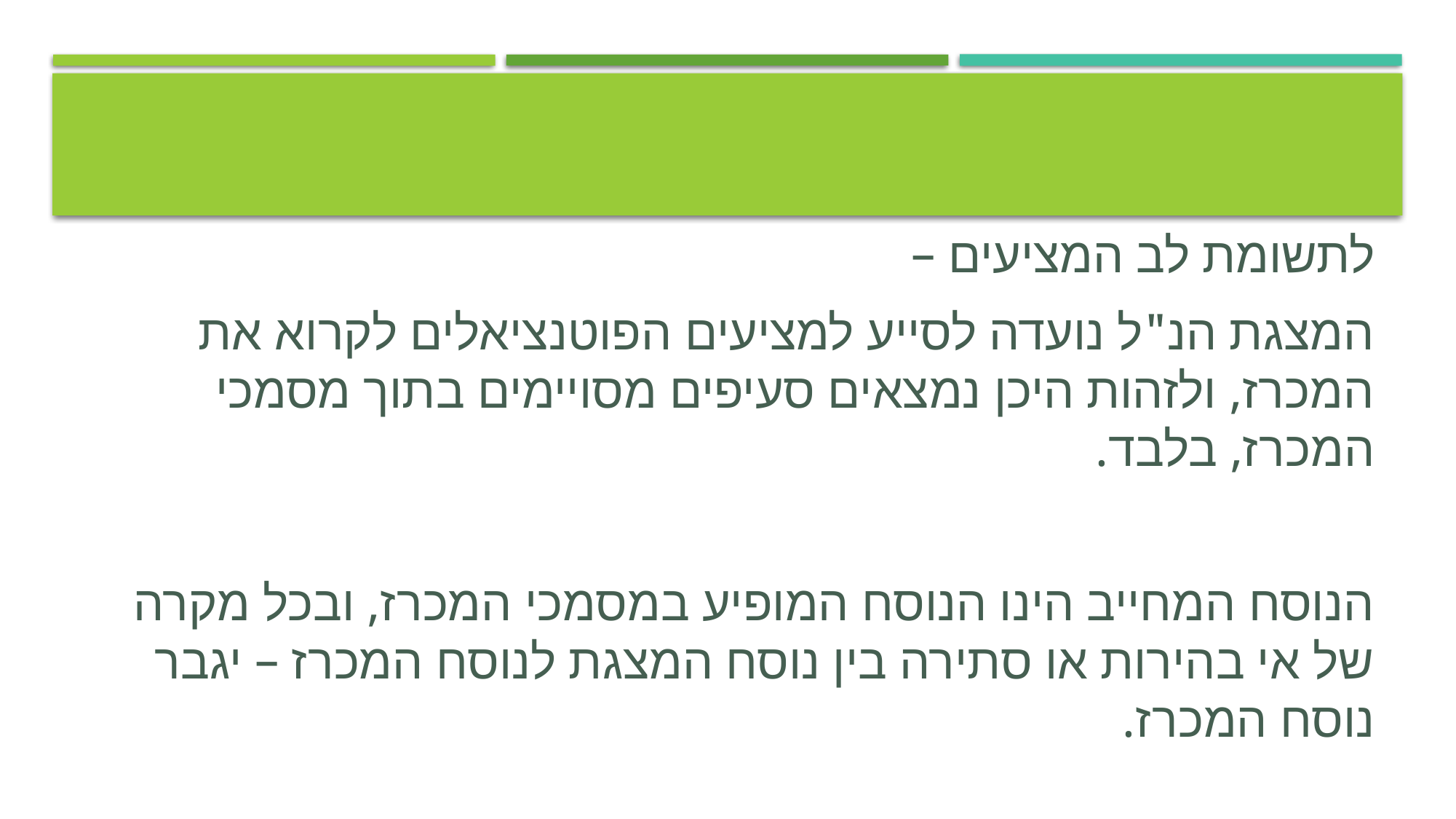

לתשומת לב המציעים –
המצגת הנ"ל נועדה לסייע למציעים הפוטנציאלים לקרוא את המכרז, ולזהות היכן נמצאים סעיפים מסויימים בתוך מסמכי המכרז, בלבד.

הנוסח המחייב הינו הנוסח המופיע במסמכי המכרז, ובכל מקרה של אי בהירות או סתירה בין נוסח המצגת לנוסח המכרז – יגבר נוסח המכרז.